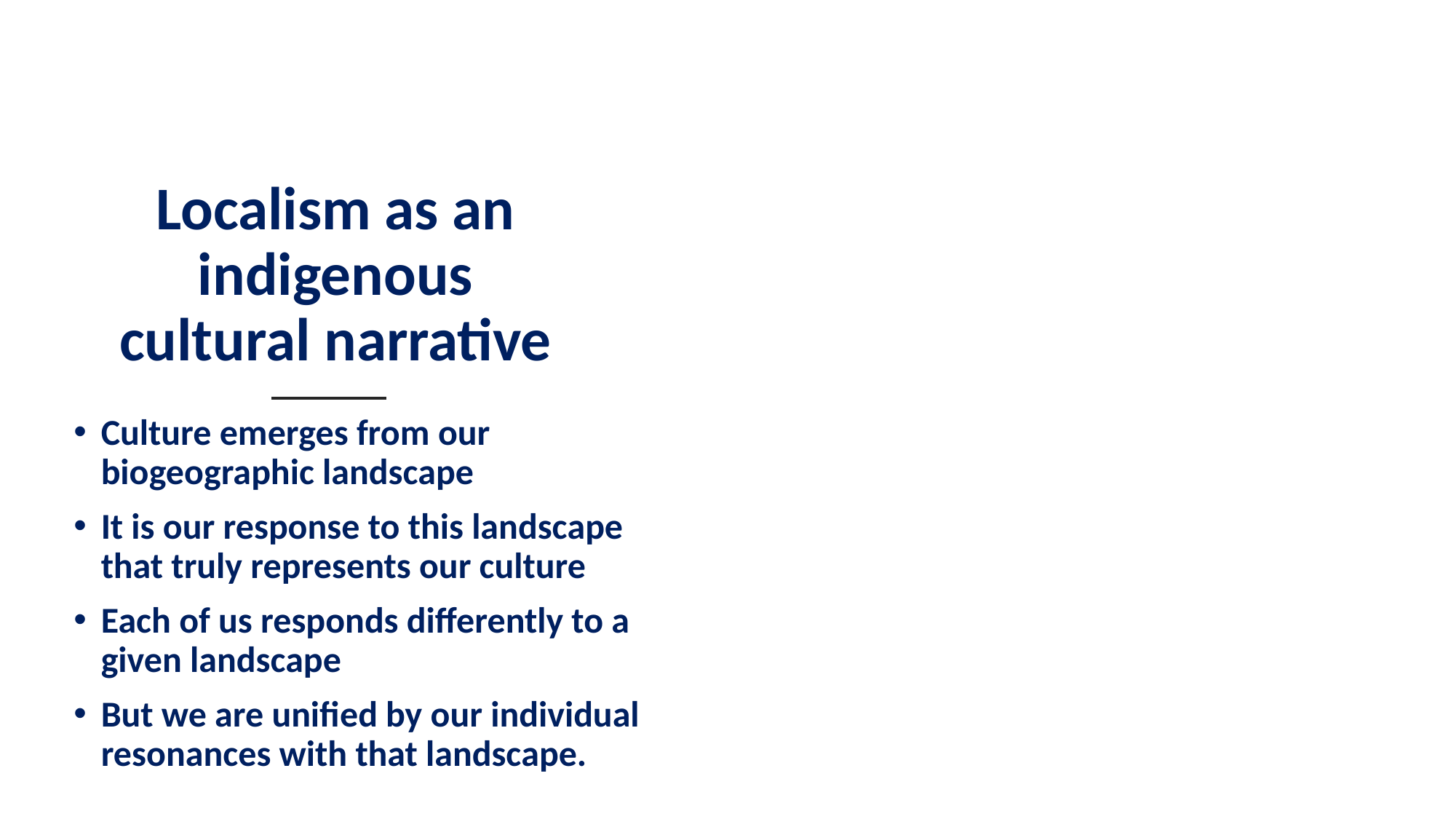

# Localism as an indigenous cultural narrative
Culture emerges from our biogeographic landscape
It is our response to this landscape that truly represents our culture
Each of us responds differently to a given landscape
But we are unified by our individual resonances with that landscape.